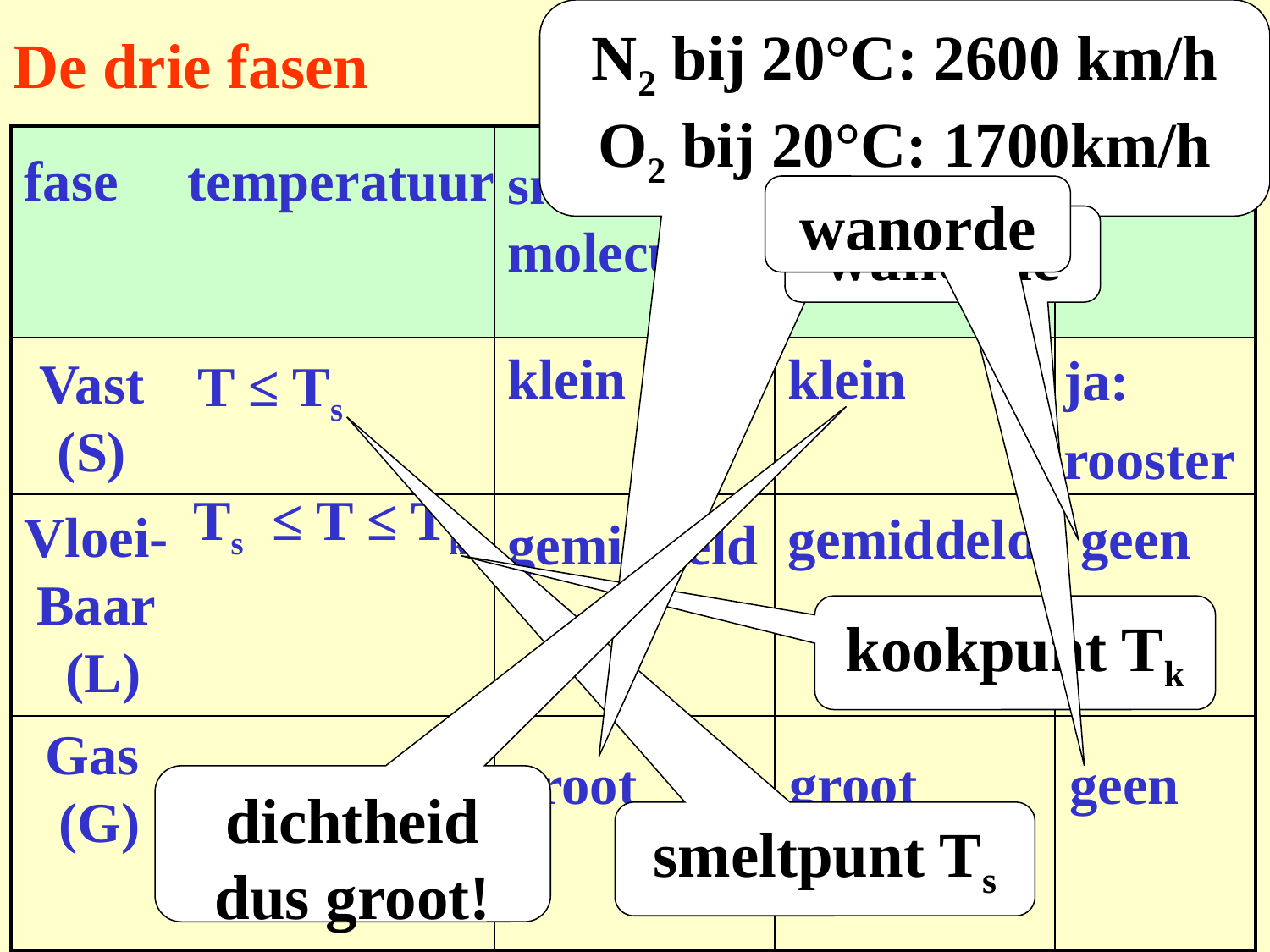

N2 bij 20°C: 2600 km/h
O2 bij 20°C: 1700km/h
# De drie fasen
Kristalrooster
fase
Vast
(S)
Vloei-
Baar
 (L)
Gas
 (G)
|  |  |  |  |  |
| --- | --- | --- | --- | --- |
|  |  |  |  |  |
|  |  |  |  |  |
|  |  |  |  |  |
temperatuur
orde
molekuul-
afstand
snelheid
moleculen
wanorde
wanorde
klein
klein
T ≤ Ts
ja:
rooster
gemiddeld
geen
gemiddeld
Ts  ≤ T ≤ Tk
kookpunt Tk
T  ≥ Tk
groot
geen
groot
dichtheid dus groot!
smeltpunt Ts